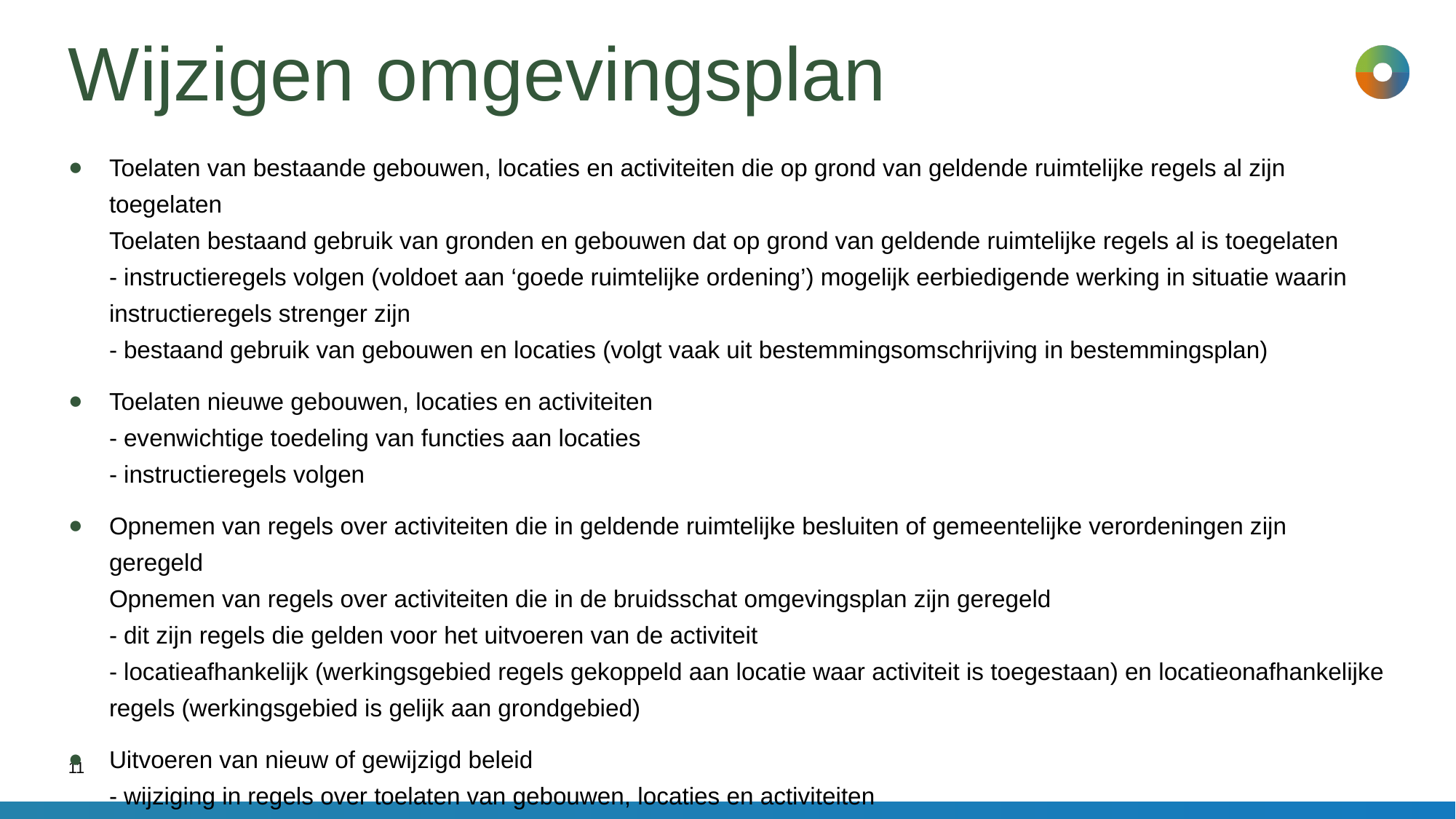

# Wijzigen omgevingsplan
Toelaten van bestaande gebouwen, locaties en activiteiten die op grond van geldende ruimtelijke regels al zijn toegelaten
Toelaten bestaand gebruik van gronden en gebouwen dat op grond van geldende ruimtelijke regels al is toegelaten
- instructieregels volgen (voldoet aan ‘goede ruimtelijke ordening’) mogelijk eerbiedigende werking in situatie waarin instructieregels strenger zijn
- bestaand gebruik van gebouwen en locaties (volgt vaak uit bestemmingsomschrijving in bestemmingsplan)
Toelaten nieuwe gebouwen, locaties en activiteiten
- evenwichtige toedeling van functies aan locaties
- instructieregels volgen
Opnemen van regels over activiteiten die in geldende ruimtelijke besluiten of gemeentelijke verordeningen zijn geregeld
Opnemen van regels over activiteiten die in de bruidsschat omgevingsplan zijn geregeld
- dit zijn regels die gelden voor het uitvoeren van de activiteit
- locatieafhankelijk (werkingsgebied regels gekoppeld aan locatie waar activiteit is toegestaan) en locatieonafhankelijke regels (werkingsgebied is gelijk aan grondgebied)
Uitvoeren van nieuw of gewijzigd beleid
- wijziging in regels over toelaten van gebouwen, locaties en activiteiten
- wijziging in regels over activiteiten

11